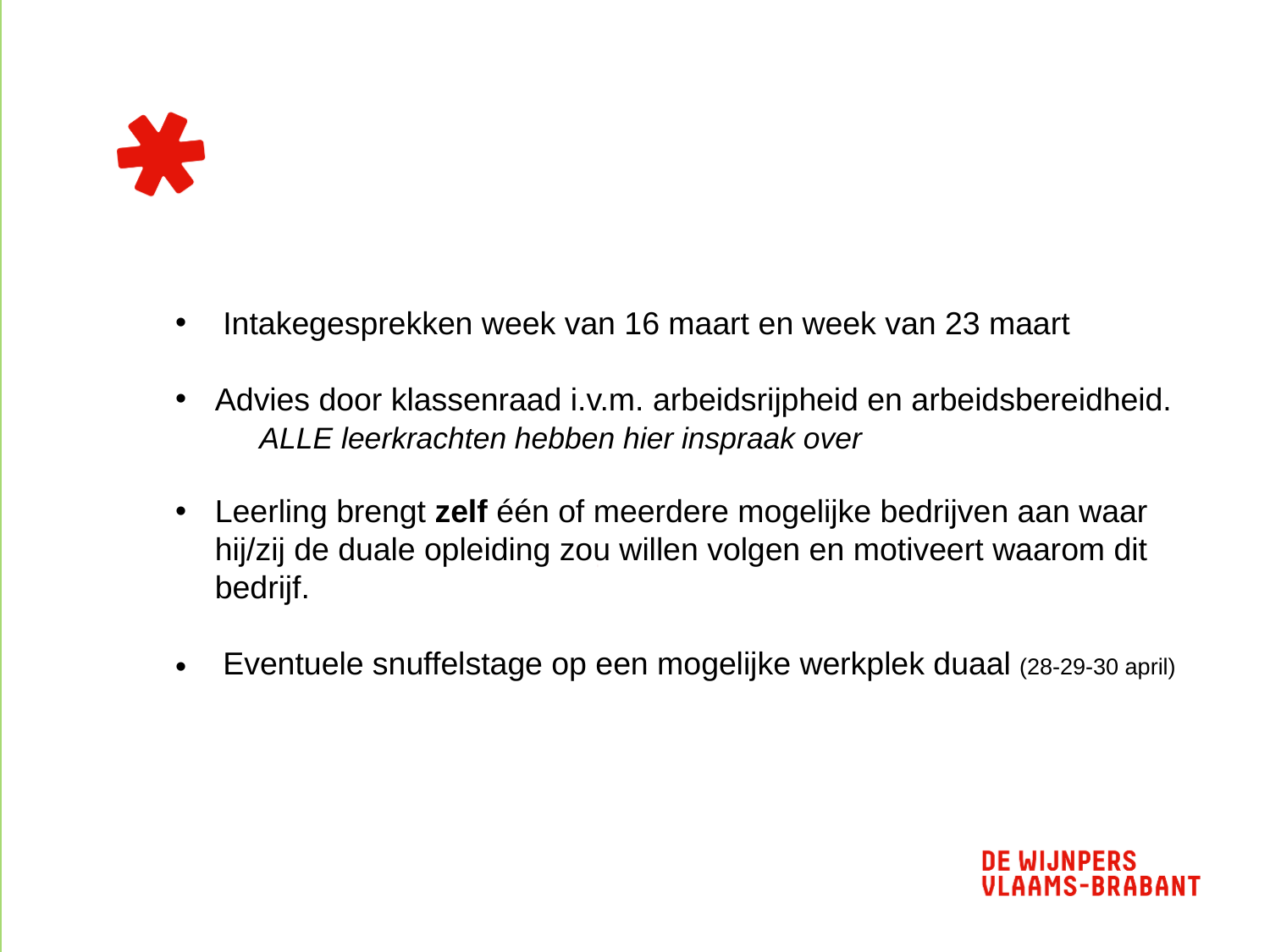

Intakegesprekken week van 16 maart en week van 23 maart

Advies door klassenraad i.v.m. arbeidsrijpheid en arbeidsbereidheid.
     ALLE leerkrachten hebben hier inspraak over
Leerling brengt zelf één of meerdere mogelijke bedrijven aan waar hij/zij de duale opleiding zou willen volgen en motiveert waarom dit bedrijf.

Eventuele snuffelstage op een mogelijke werkplek duaal (28-29-30 april)